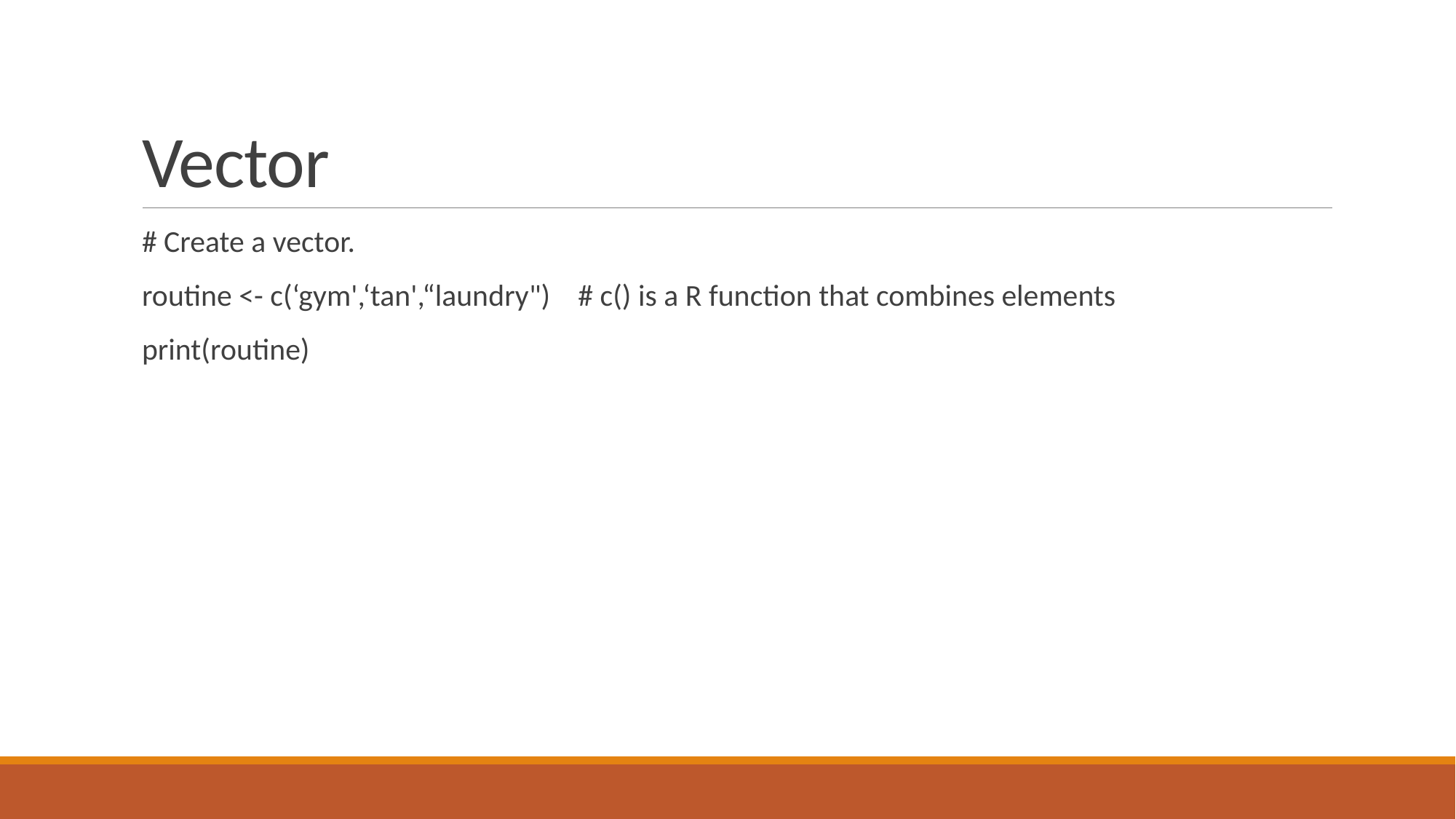

# Vector
# Create a vector.
routine <- c(‘gym',‘tan',“laundry")    # c() is a R function that combines elements
print(routine)